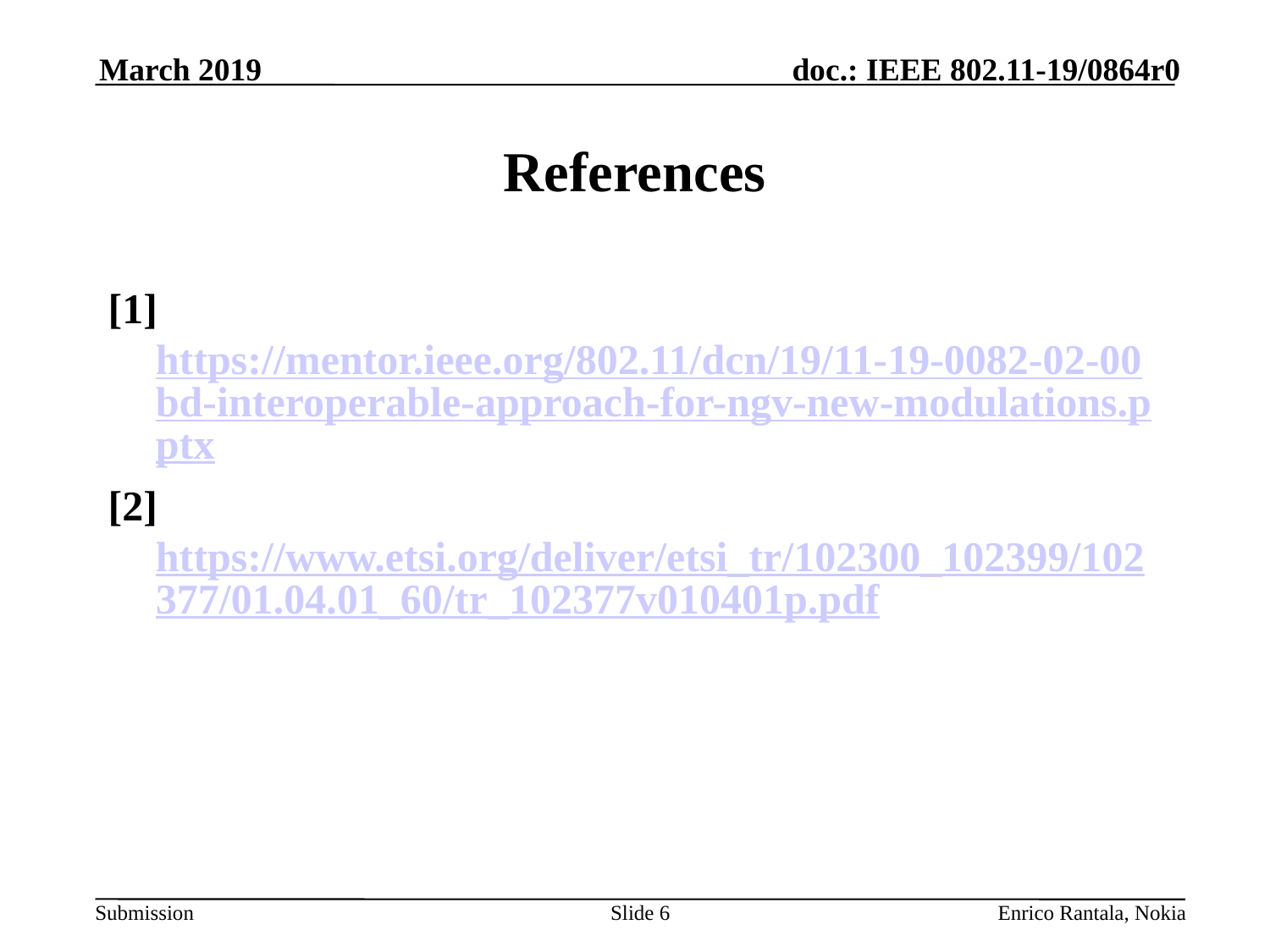

March 2019
# References
[1] https://mentor.ieee.org/802.11/dcn/19/11-19-0082-02-00bd-interoperable-approach-for-ngv-new-modulations.pptx
[2] https://www.etsi.org/deliver/etsi_tr/102300_102399/102377/01.04.01_60/tr_102377v010401p.pdf

Slide 6
Enrico Rantala, Nokia